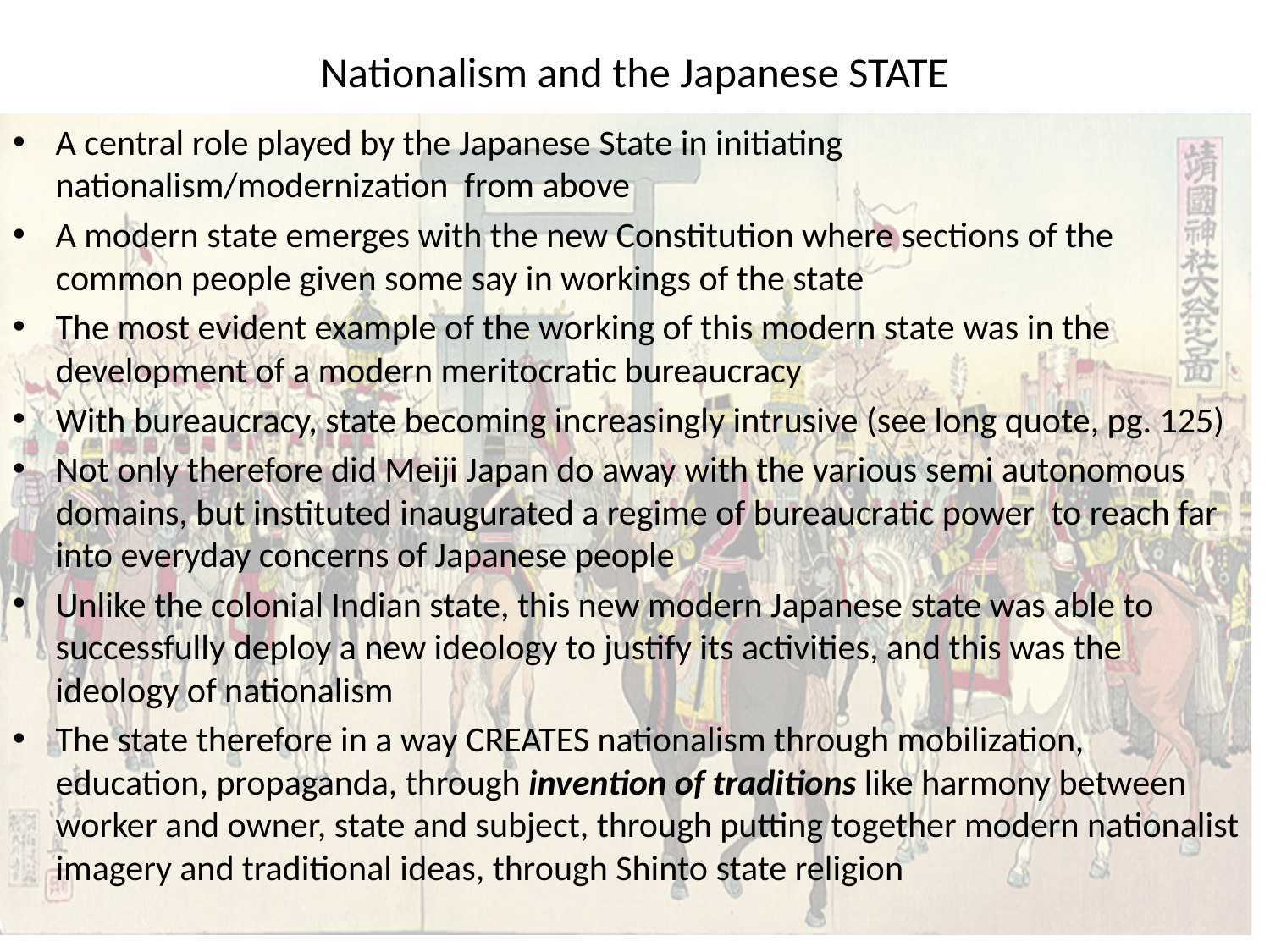

# Nationalism and the Japanese STATE
A central role played by the Japanese State in initiating nationalism/modernization  from above
A modern state emerges with the new Constitution where sections of the common people given some say in workings of the state
The most evident example of the working of this modern state was in the development of a modern meritocratic bureaucracy
With bureaucracy, state becoming increasingly intrusive (see long quote, pg. 125)
Not only therefore did Meiji Japan do away with the various semi autonomous domains, but instituted inaugurated a regime of bureaucratic power  to reach far into everyday concerns of Japanese people
Unlike the colonial Indian state, this new modern Japanese state was able to successfully deploy a new ideology to justify its activities, and this was the ideology of nationalism
The state therefore in a way CREATES nationalism through mobilization, education, propaganda, through invention of traditions like harmony between worker and owner, state and subject, through putting together modern nationalist imagery and traditional ideas, through Shinto state religion